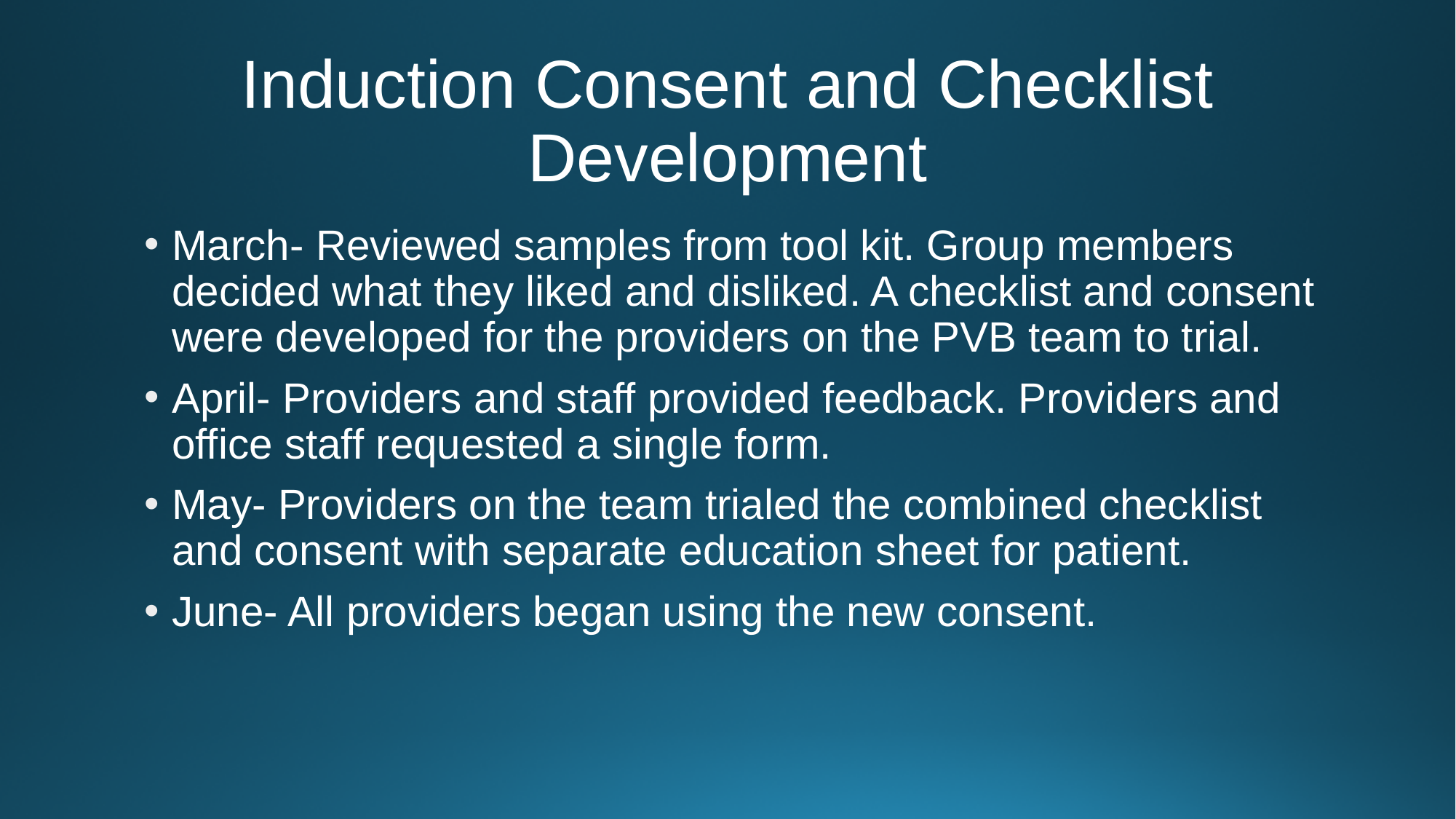

# Induction Consent and Checklist Development
March- Reviewed samples from tool kit. Group members decided what they liked and disliked. A checklist and consent were developed for the providers on the PVB team to trial.
April- Providers and staff provided feedback. Providers and office staff requested a single form.
May- Providers on the team trialed the combined checklist and consent with separate education sheet for patient.
June- All providers began using the new consent.